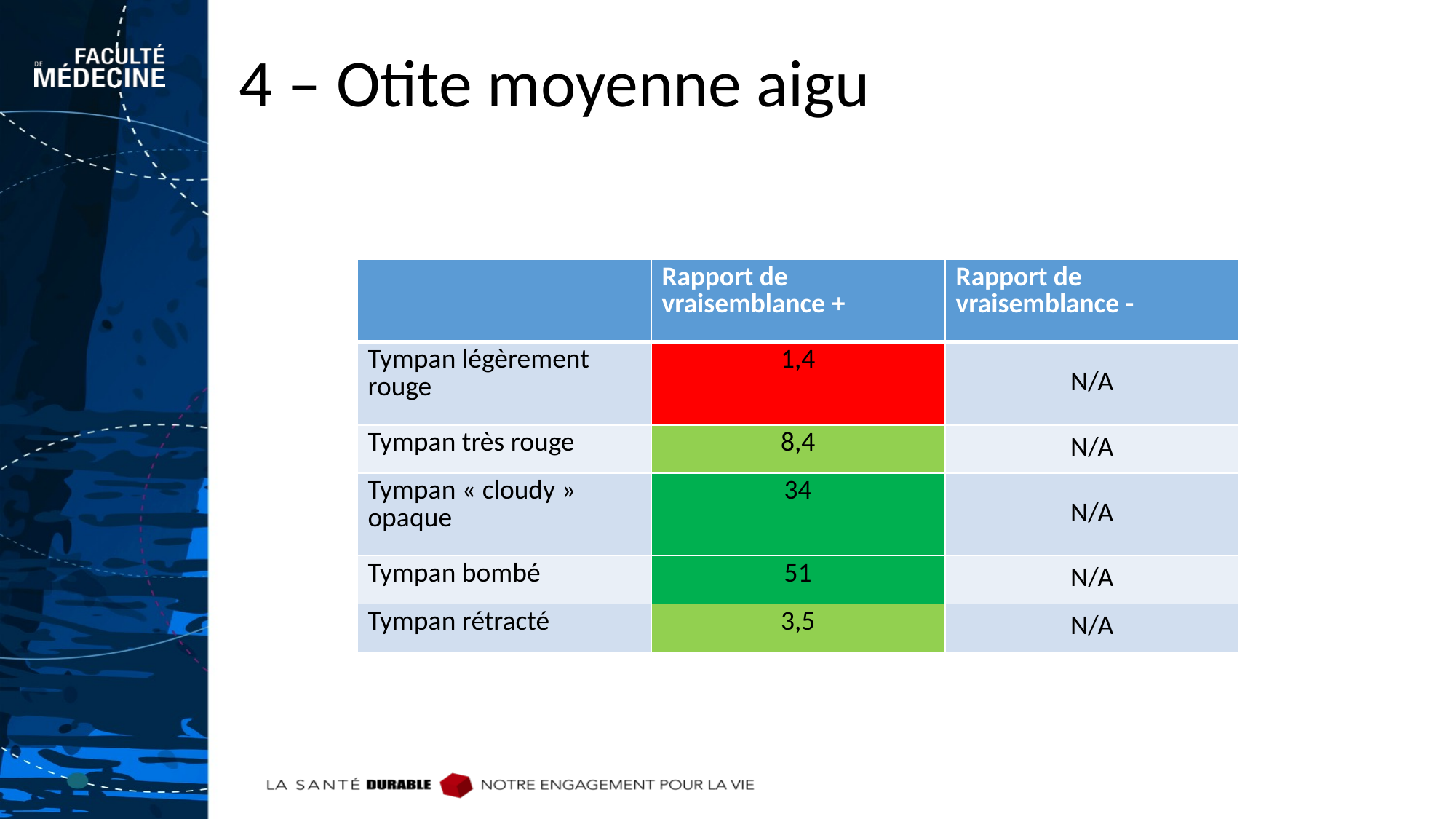

# 4 – Otite moyenne aigu
|  | Rapport de vraisemblance + | Rapport de vraisemblance - |
| --- | --- | --- |
| Tympan légèrement rouge | 1,4 | N/A |
| Tympan très rouge | 8,4 | N/A |
| Tympan « cloudy » opaque | 34 | N/A |
| Tympan bombé | 51 | N/A |
| Tympan rétracté | 3,5 | N/A |